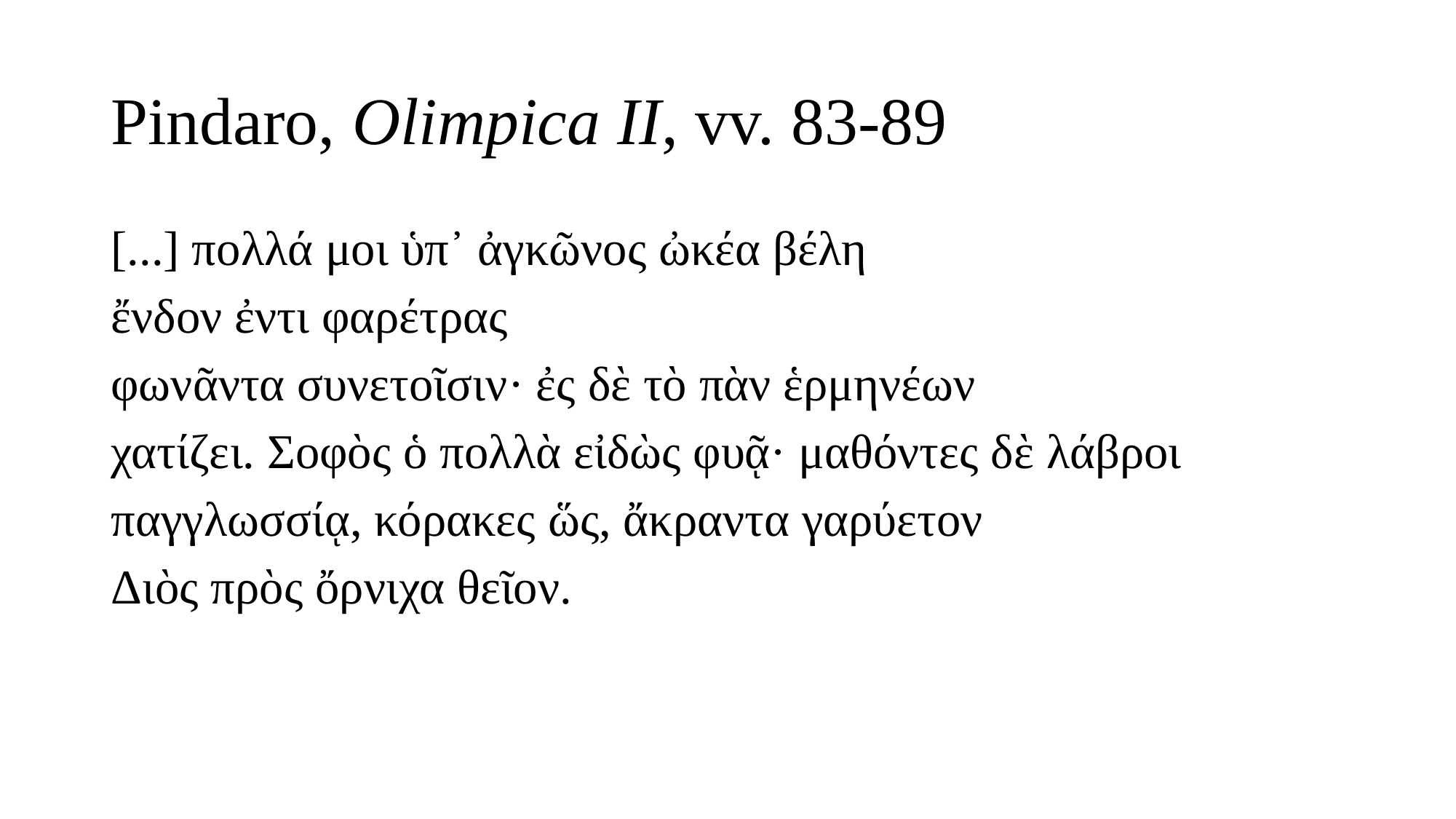

# Pindaro, Olimpica II, vv. 83-89
[...] πολλά μοι ὑπ᾽ ἀγκῶνος ὠκέα βέλη
ἔνδον ἐντι φαρέτρας
φωνᾶντα συνετοῖσιν· ἐς δὲ τὸ πὰν ἑρμηνέων
χατίζει. Σοφὸς ὁ πολλὰ εἰδὼς φυᾷ· μαθόντες δὲ λάβροι
παγγλωσσίᾳ, κόρακες ὥς, ἄκραντα γαρύετον
Διὸς πρὸς ὄρνιχα θεῖον.